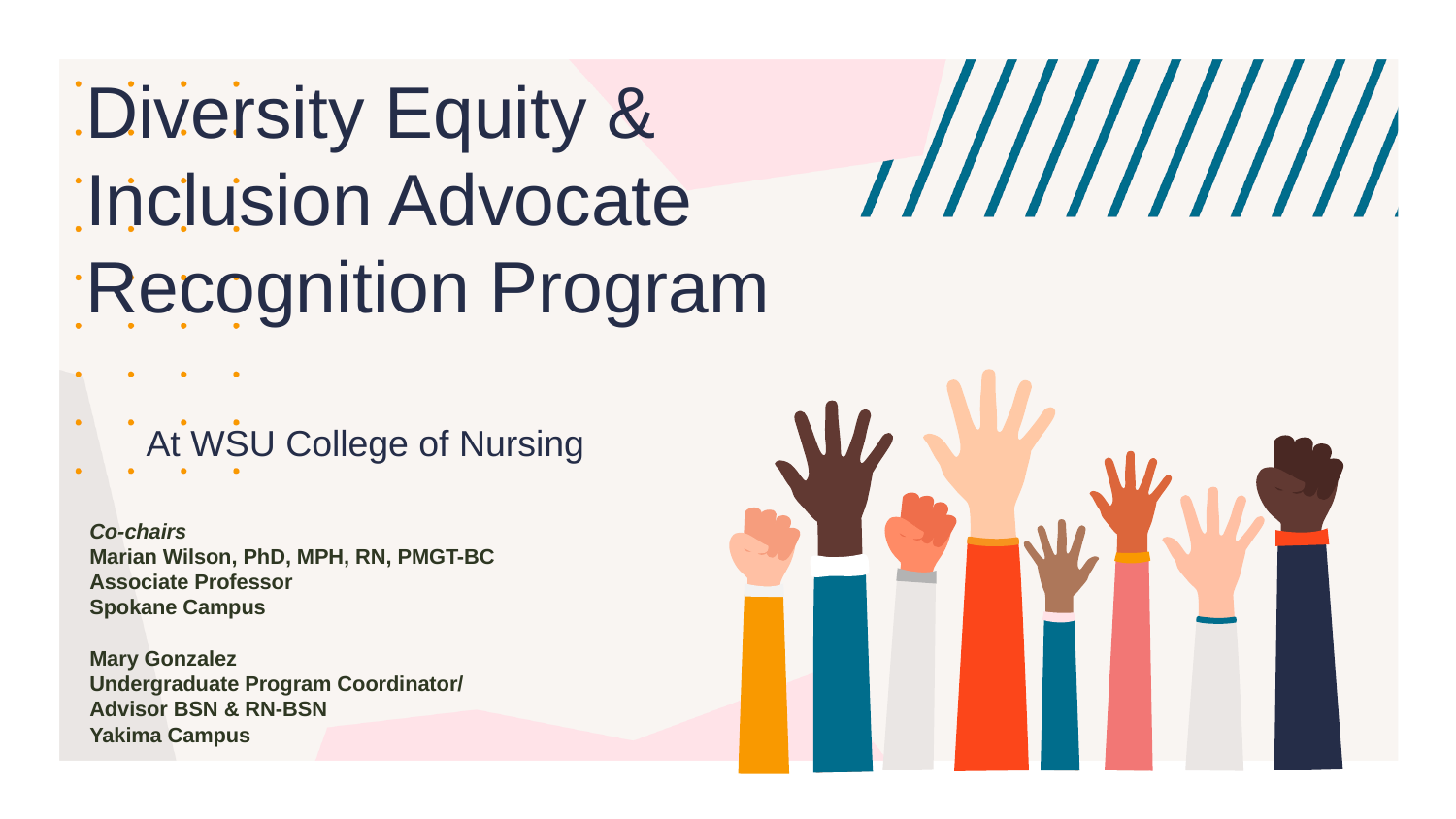

# Diversity Equity & Inclusion Advocate Recognition Program

At WSU College of Nursing
Co-chairs
Marian Wilson, PhD, MPH, RN, PMGT-BC
Associate Professor
Spokane Campus

Mary Gonzalez
Undergraduate Program Coordinator/
Advisor BSN & RN-BSN
Yakima Campus